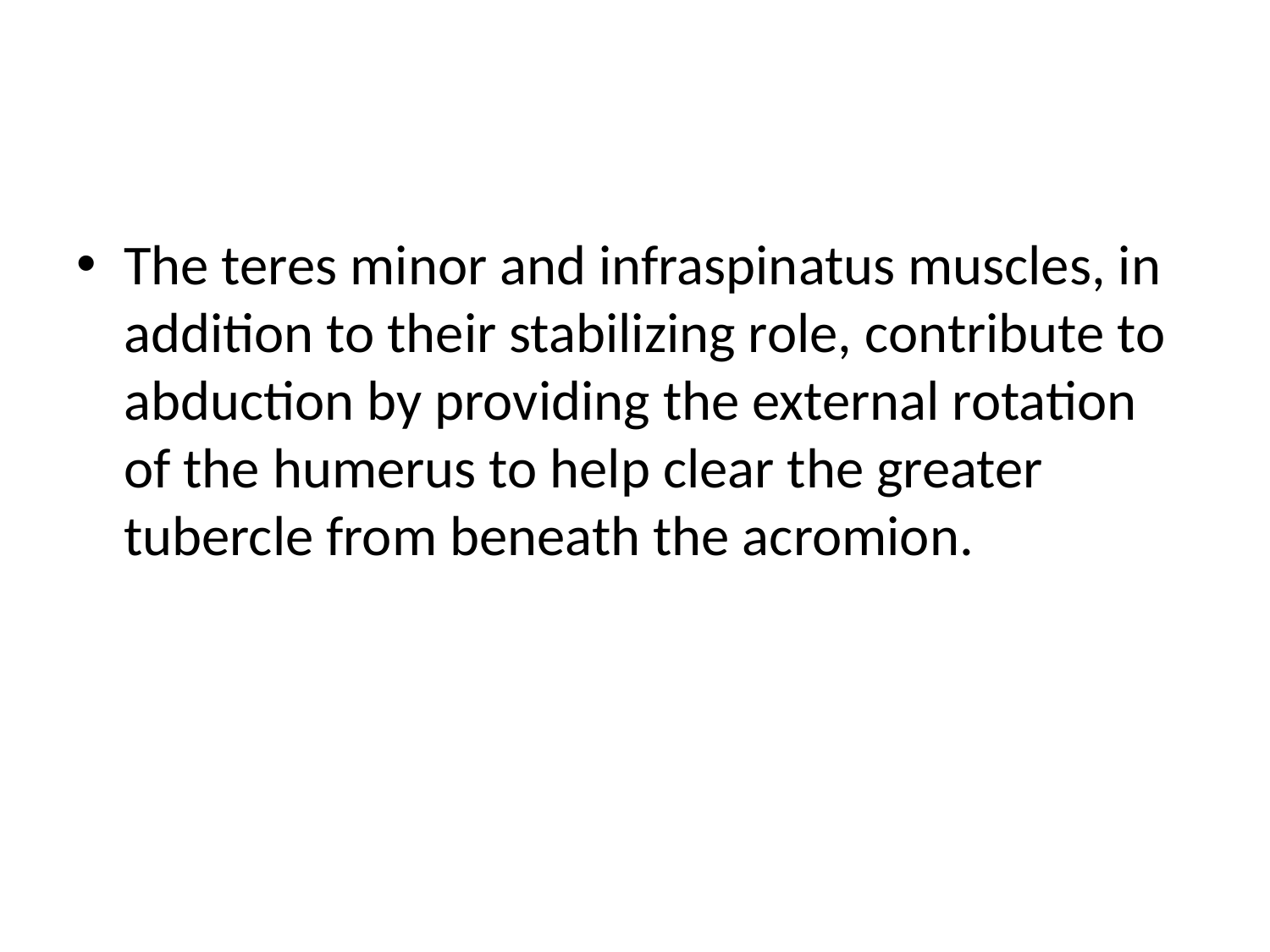

#
The teres minor and infraspinatus muscles, in addition to their stabilizing role, contribute to abduction by providing the external rotation of the humerus to help clear the greater tubercle from beneath the acromion.